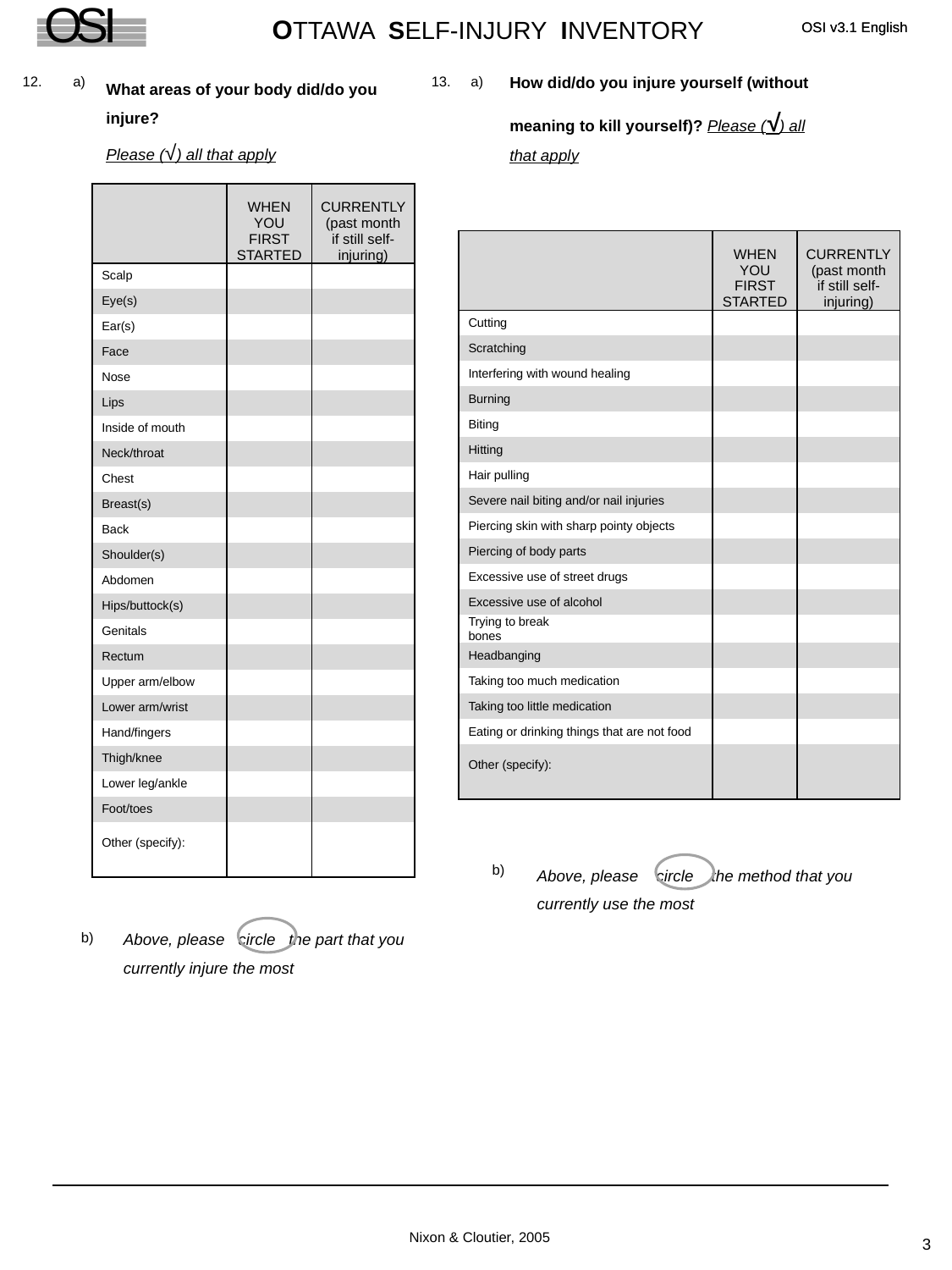

How did/do you injure yourself (without meaning to kill yourself)? Please (√) all that apply
What areas of your body did/do you injure?
Please (√) all that apply
a)
13.
12.
a)
|  | WHEN YOU FIRST STARTED | CURRENTLY (past month if still self-injuring) |
| --- | --- | --- |
| Scalp |  |  |
| Eye(s) |  |  |
| Ear(s) |  |  |
| Face |  |  |
| Nose |  |  |
| Lips |  |  |
| Inside of mouth |  |  |
| Neck/throat |  |  |
| Chest |  |  |
| Breast(s) |  |  |
| Back |  |  |
| Shoulder(s) |  |  |
| Abdomen |  |  |
| Hips/buttock(s) |  |  |
| Genitals |  |  |
| Rectum |  |  |
| Upper arm/elbow |  |  |
| Lower arm/wrist |  |  |
| Hand/fingers |  |  |
| Thigh/knee |  |  |
| Lower leg/ankle |  |  |
| Foot/toes |  |  |
| Other (specify): |  |  |
|  | WHEN YOU FIRST STARTED | CURRENTLY (past month if still self-injuring) |
| --- | --- | --- |
| Cutting |  |  |
| Scratching |  |  |
| Interfering with wound healing |  |  |
| Burning |  |  |
| Biting |  |  |
| Hitting |  |  |
| Hair pulling |  |  |
| Severe nail biting and/or nail injuries |  |  |
| Piercing skin with sharp pointy objects |  |  |
| Piercing of body parts |  |  |
| Excessive use of street drugs |  |  |
| Excessive use of alcohol |  |  |
| Trying to break bones |  |  |
| Headbanging |  |  |
| Taking too much medication |  |  |
| Taking too little medication |  |  |
| Eating or drinking things that are not food |  |  |
| Other (specify): |  |  |
Above, please    circle    the method that you currently use the most

b)
Above, please   circle   the part that you currently injure the most

b)
3